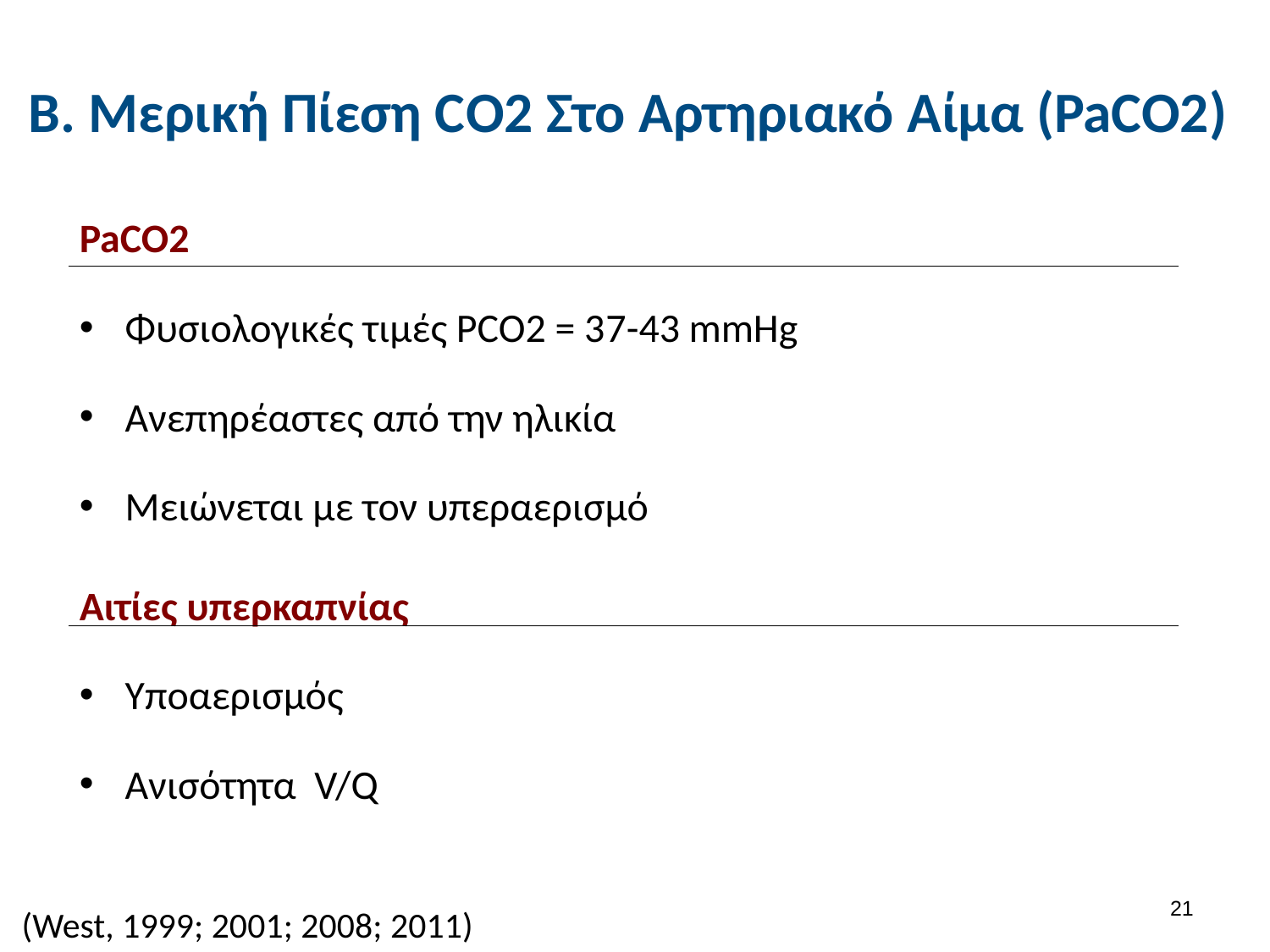

# Β. Μερική Πίεση CO2 Στο Αρτηριακό Αίμα (PaCO2)
PaCO2
Φυσιολογικές τιμές PCO2 = 37-43 mmHg
Ανεπηρέαστες από την ηλικία
Μειώνεται με τον υπεραερισμό
Αιτίες υπερκαπνίας
Υποαερισμός
Ανισότητα  V/Q

21
 (West, 1999; 2001; 2008; 2011)